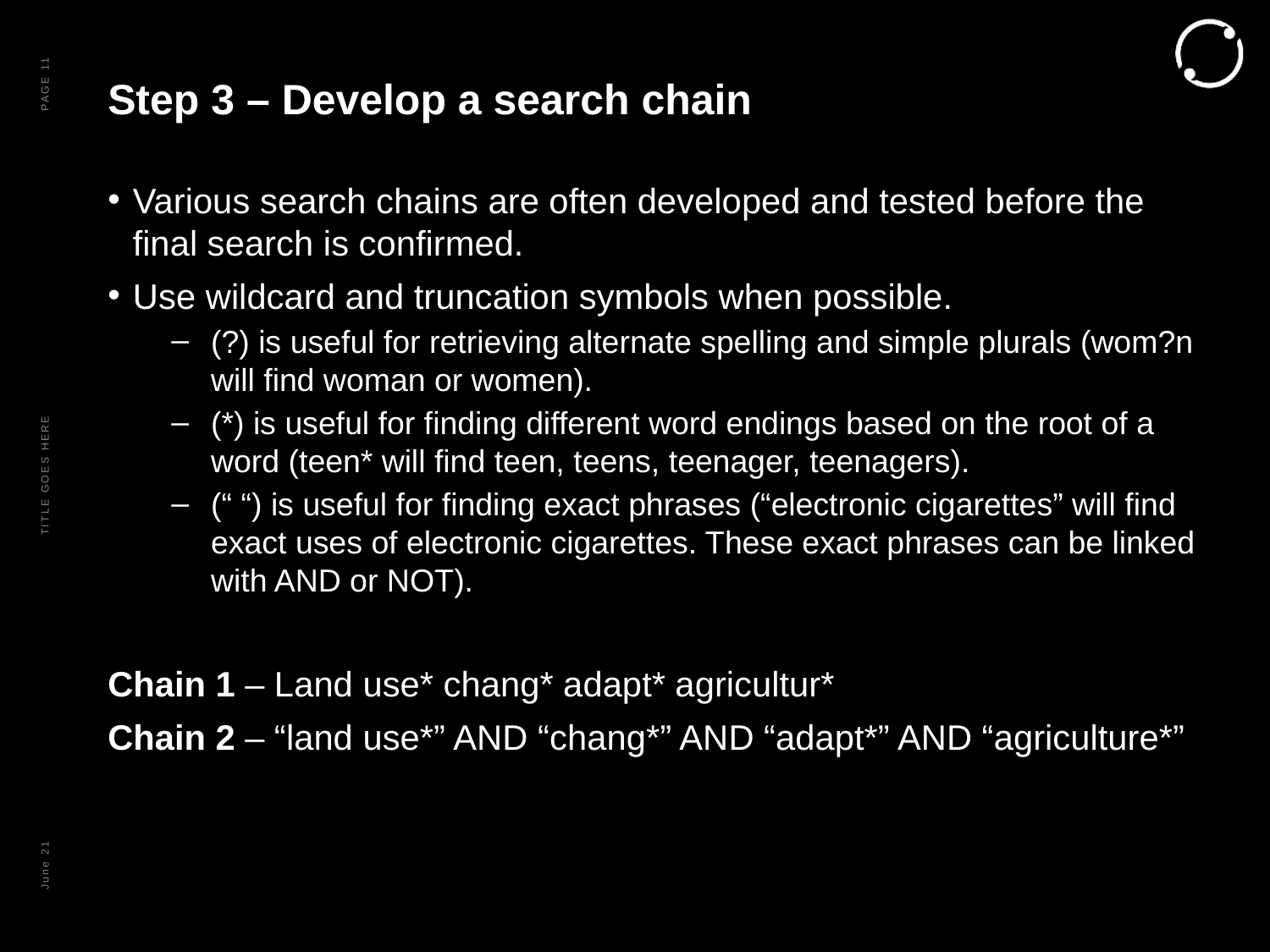

# Step 3 – Develop a search chain
PAGE 11
Various search chains are often developed and tested before the final search is confirmed.
Use wildcard and truncation symbols when possible.
(?) is useful for retrieving alternate spelling and simple plurals (wom?n will find woman or women).
(*) is useful for finding different word endings based on the root of a word (teen* will find teen, teens, teenager, teenagers).
(“ “) is useful for finding exact phrases (“electronic cigarettes” will find exact uses of electronic cigarettes. These exact phrases can be linked with AND or NOT).

Chain 1 – Land use* chang* adapt* agricultur*
Chain 2 – “land use*” AND “chang*” AND “adapt*” AND “agriculture*”

TITLE GOES HERE
June 21